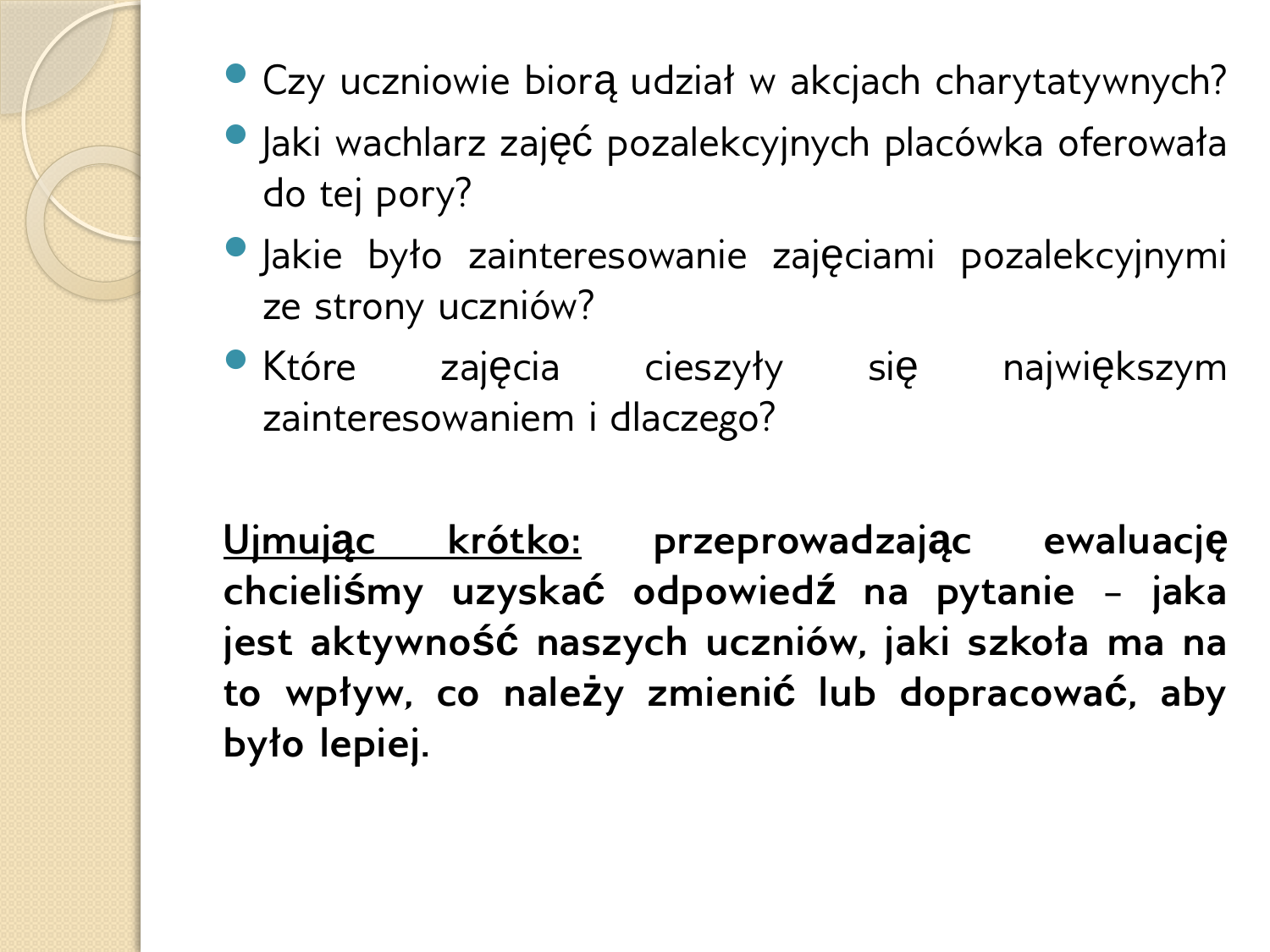

Czy uczniowie biorą udział w akcjach charytatywnych?
Jaki wachlarz zajęć pozalekcyjnych placówka oferowała do tej pory?
Jakie było zainteresowanie zajęciami pozalekcyjnymi ze strony uczniów?
Które zajęcia cieszyły się największym zainteresowaniem i dlaczego?

Ujmując krótko: przeprowadzając ewaluację chcieliśmy uzyskać odpowiedź na pytanie – jaka jest aktywność naszych uczniów, jaki szkoła ma na to wpływ, co należy zmienić lub dopracować, aby było lepiej.